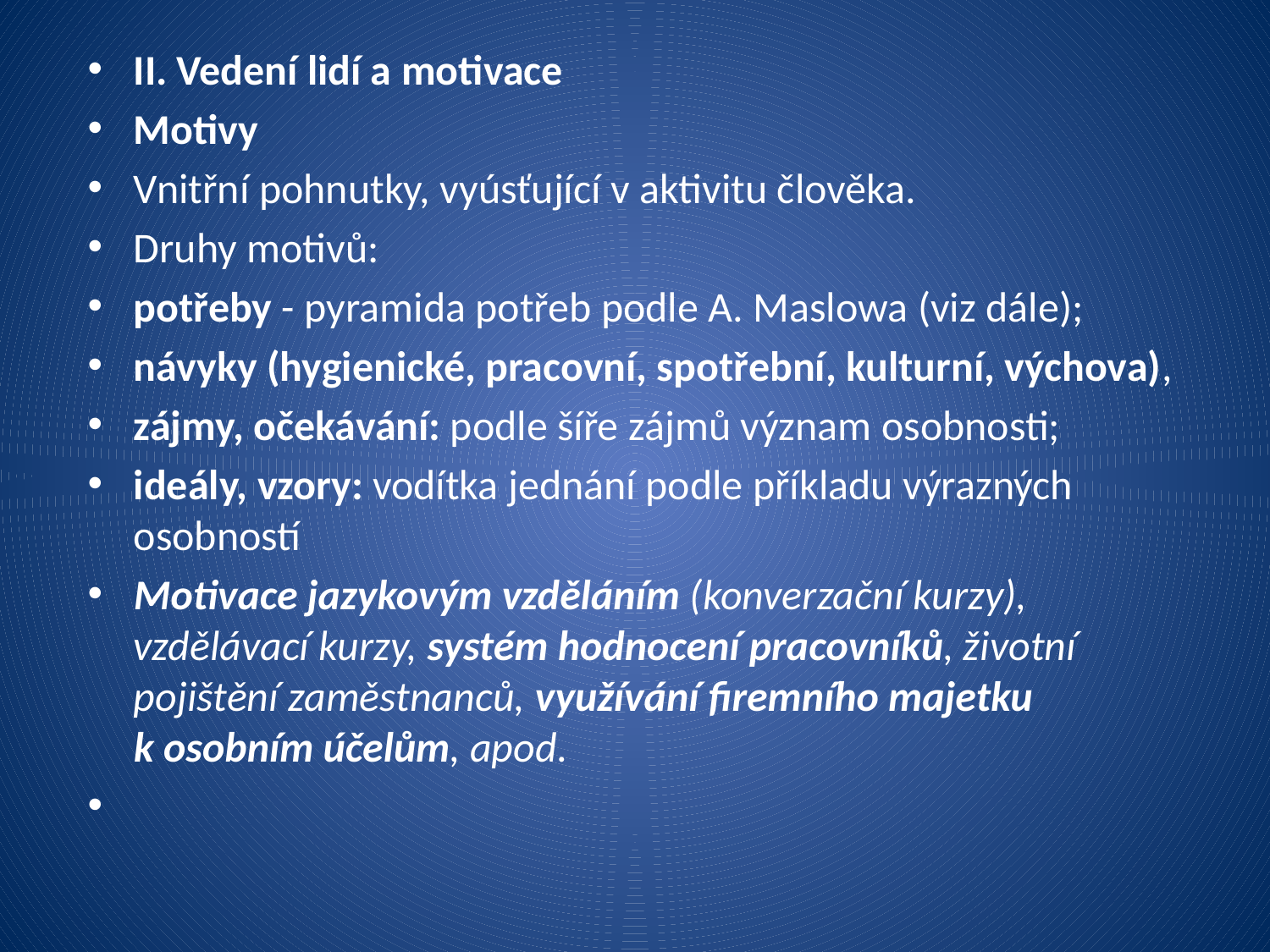

II. Vedení lidí a motivace
Motivy
Vnitřní pohnutky, vyúsťující v aktivitu člověka.
Druhy motivů:
potřeby - pyramida potřeb podle A. Maslowa (viz dále);
návyky (hygienické, pracovní, spotřební, kulturní, výchova),
zájmy, očekávání: podle šíře zájmů význam osobnosti;
ideály, vzory: vodítka jednání podle příkladu výrazných osobností
Motivace jazykovým vzděláním (konverzační kurzy), vzdělávací kurzy, systém hodnocení pracovníků, životní pojištění zaměstnanců, využívání firemního majetku k osobním účelům, apod.